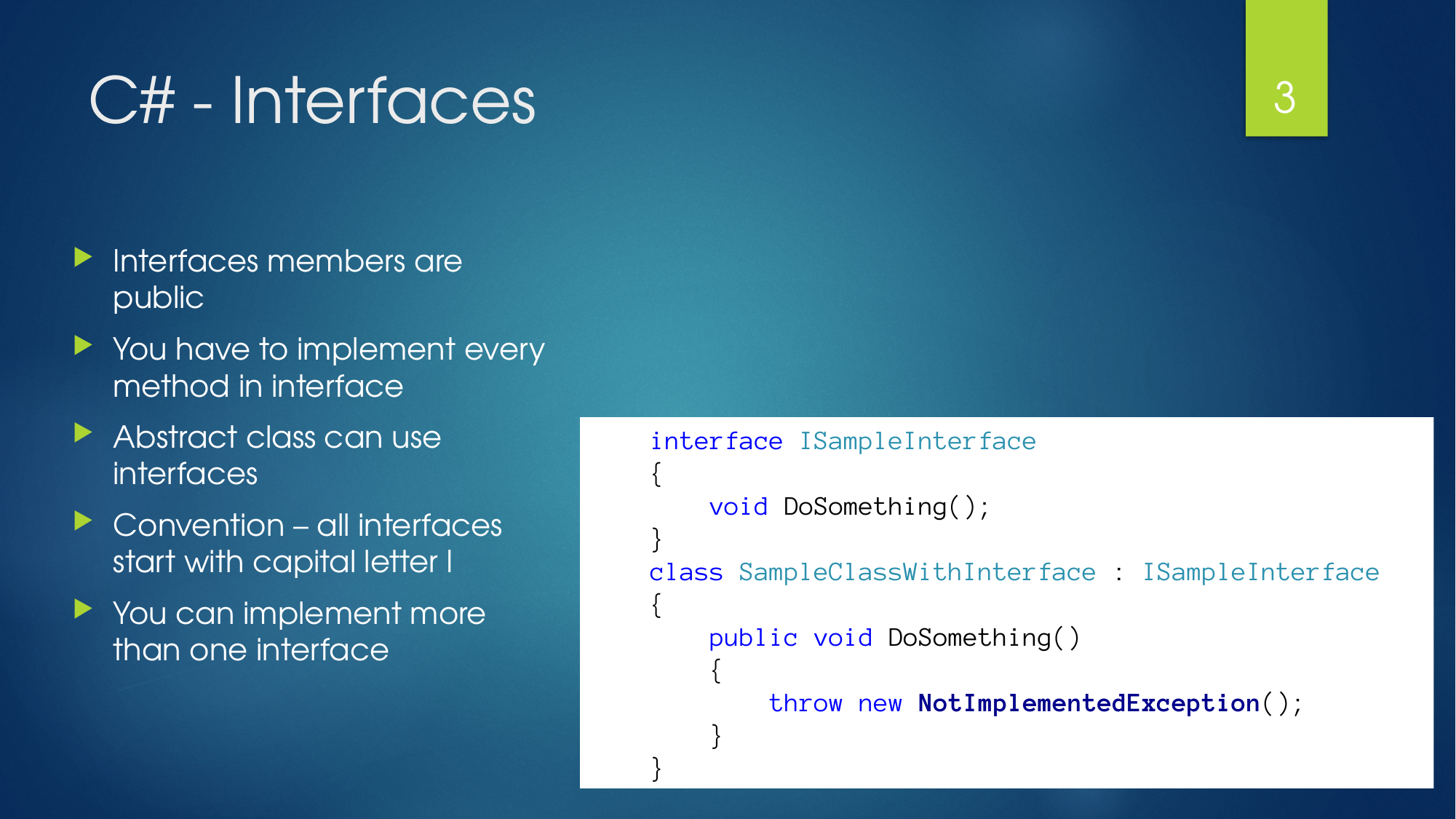

3
# C# - Interfaces
Interfaces members are public
You have to implement every method in interface
Abstract class can use interfaces
Convention – all interfaces start with capital letter I
You can implement more than one interface

    interface ISampleInterface
    {
        void DoSomething();
    }
    class SampleClassWithInterface : ISampleInterface
    {
        public void DoSomething()
        {
            throw new NotImplementedException();
        }
    }